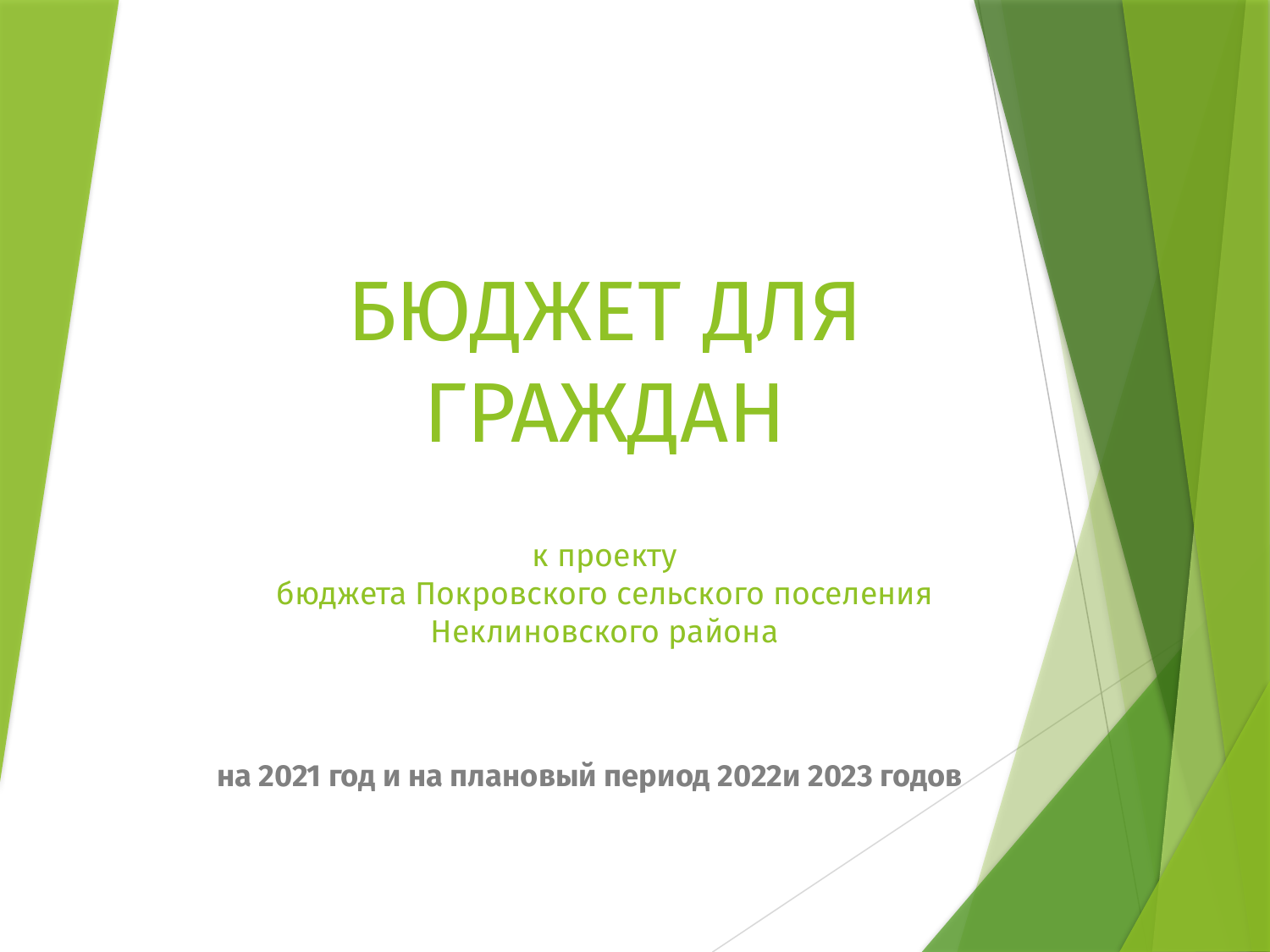

# БЮДЖЕТ ДЛЯ ГРАЖДАН к проекту бюджета Покровского сельского поселения Неклиновского района

на 2021 год и на плановый период 2022и 2023 годов